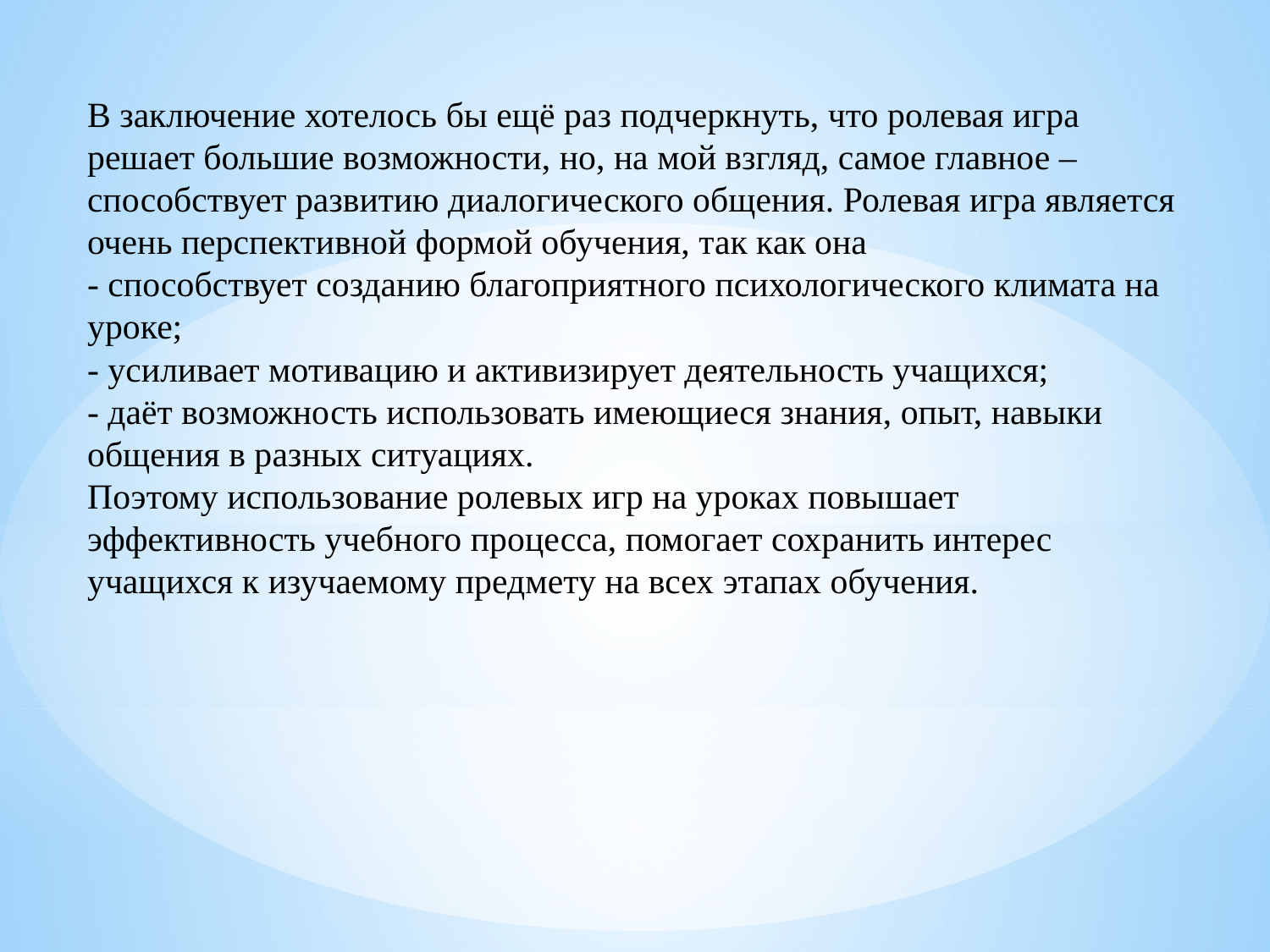

В заключение хотелось бы ещё раз подчеркнуть, что ролевая игра решает большие возможности, но, на мой взгляд, самое главное – способствует развитию диалогического общения. Ролевая игра является очень перспективной формой обучения, так как она
- способствует созданию благоприятного психологического климата на уроке;
- усиливает мотивацию и активизирует деятельность учащихся;
- даёт возможность использовать имеющиеся знания, опыт, навыки общения в разных ситуациях.
Поэтому использование ролевых игр на уроках повышает эффективность учебного процесса, помогает сохранить интерес учащихся к изучаемому предмету на всех этапах обучения.